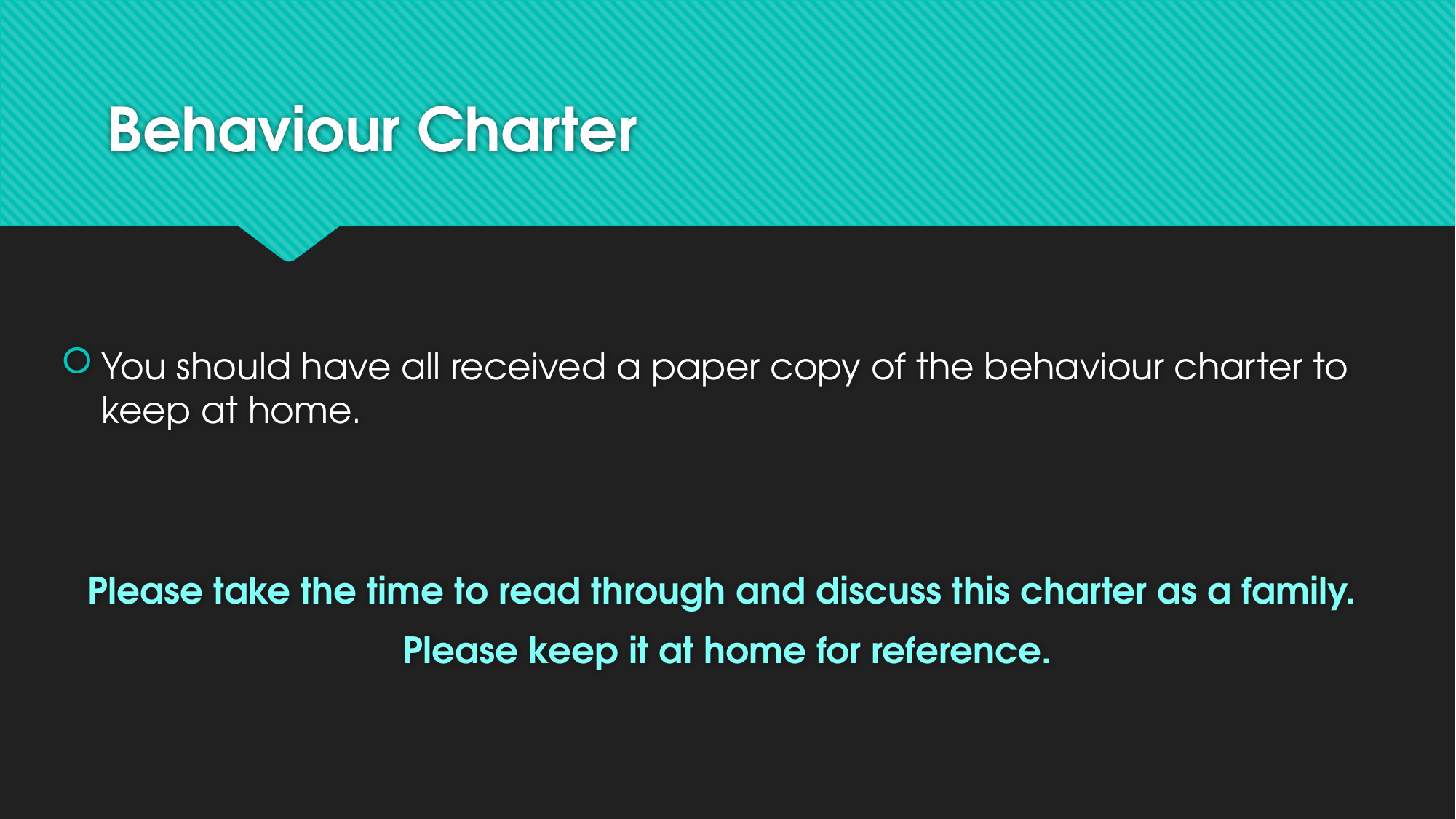

# Behaviour Charter
You should have all received a paper copy of the behaviour charter to keep at home.

Please take the time to read through and discuss this charter as a family.
Please keep it at home for reference.